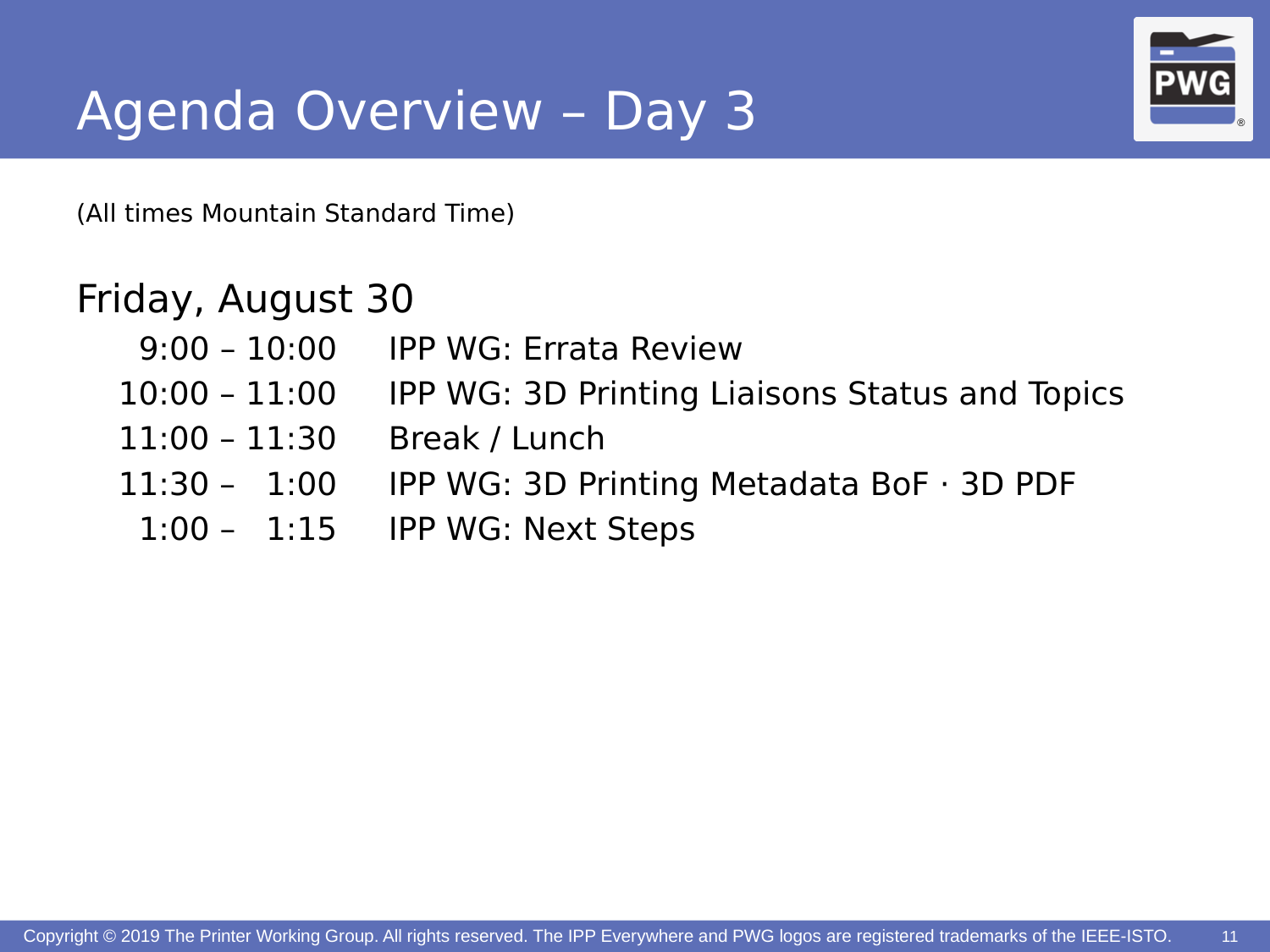

# Agenda Overview – Day 3
(All times Mountain Standard Time)

Friday, August 30
  9:00 – 10:00	IPP WG: Errata Review
10:00 – 11:00	IPP WG: 3D Printing Liaisons Status and Topics
11:00 – 11:30	Break / Lunch
11:30 –   1:00	IPP WG: 3D Printing Metadata BoF · 3D PDF
  1:00 –   1:15	IPP WG: Next Steps
11